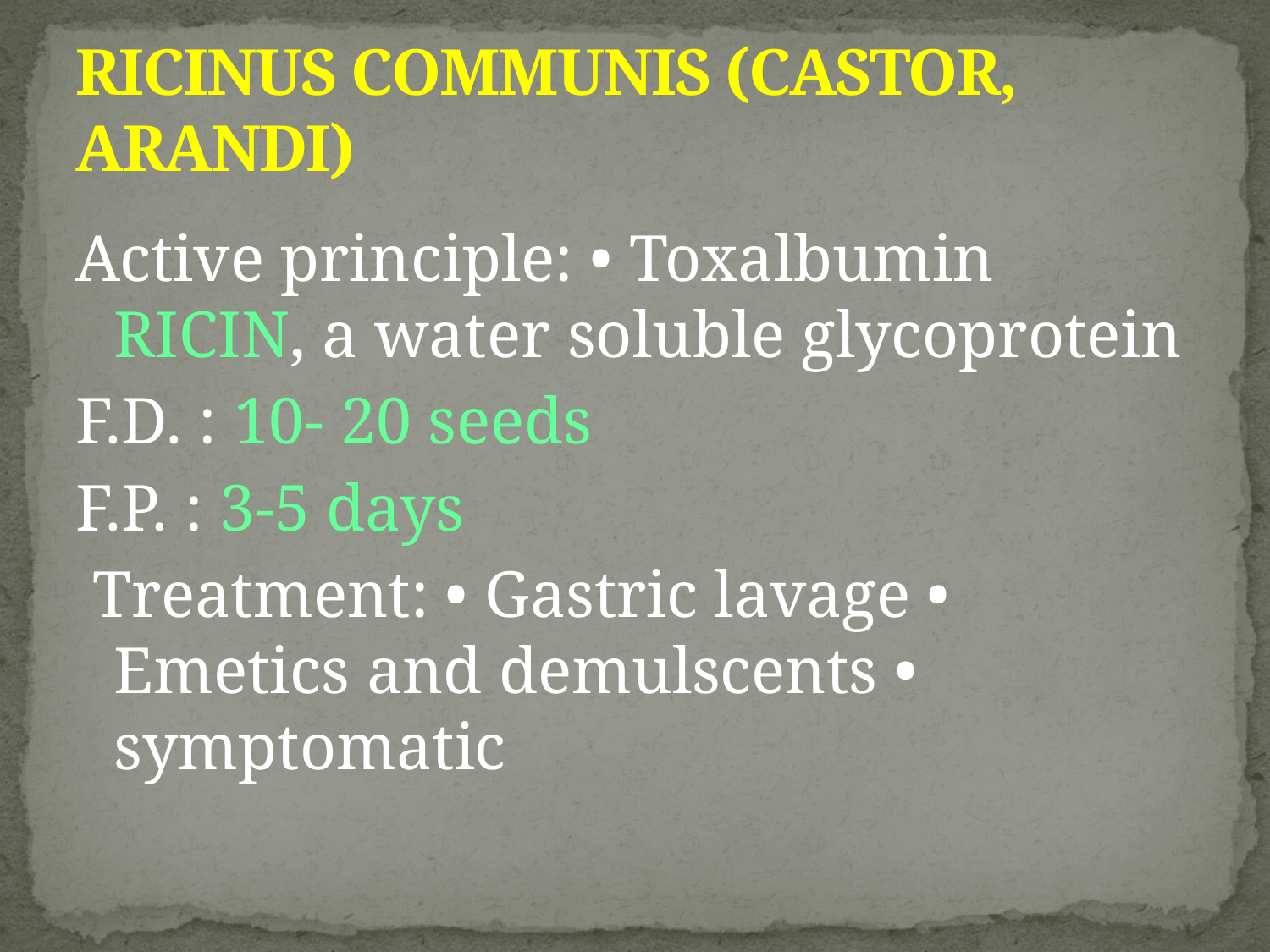

# RICINUS COMMUNIS (CASTOR, ARANDI)
Active principle: • Toxalbumin RICIN, a water soluble glycoprotein
F.D. : 10- 20 seeds
F.P. : 3-5 days
 Treatment: • Gastric lavage • Emetics and demulscents • symptomatic